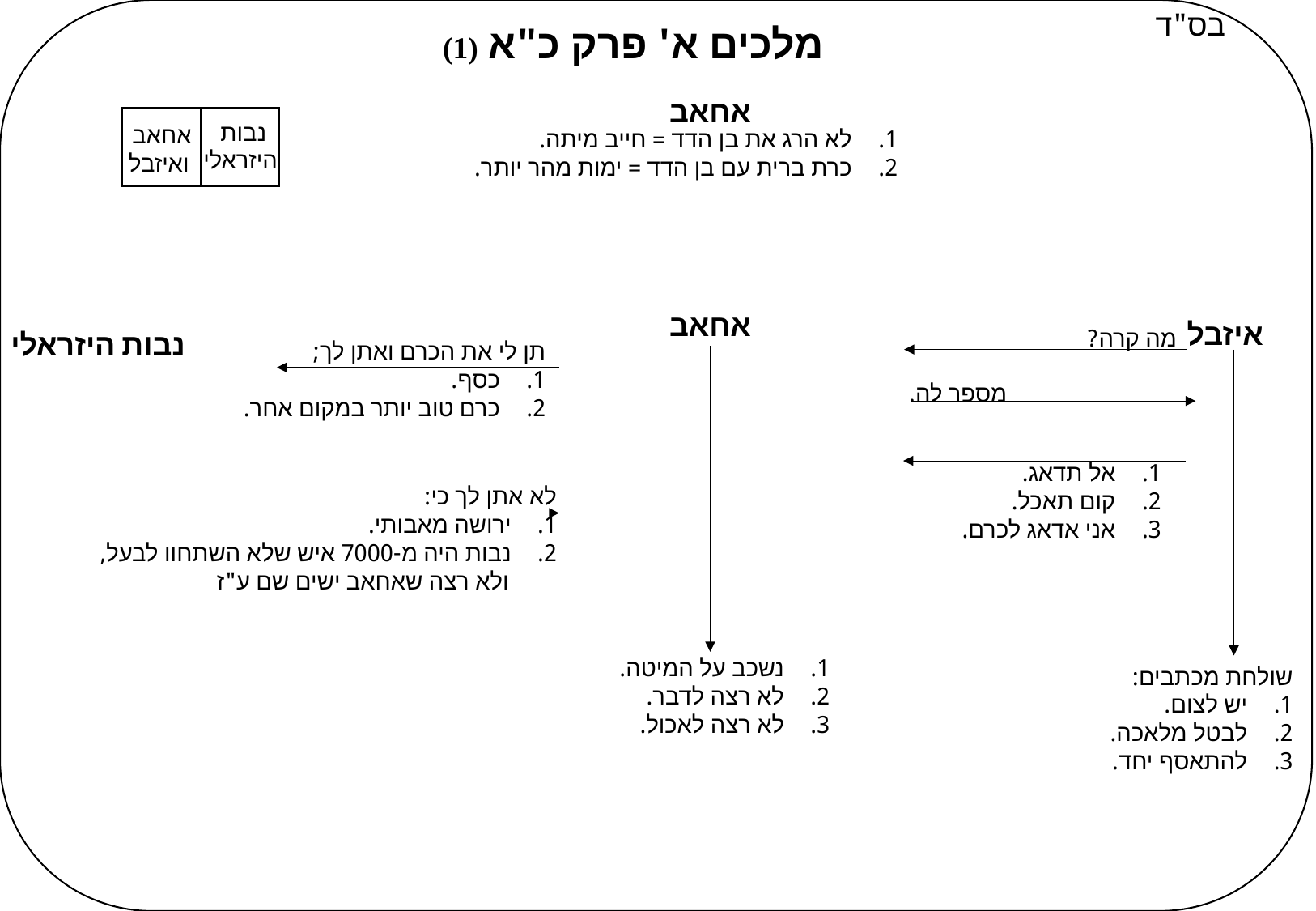

בס"ד
מלכים א' פרק כ"א (1)
אחאב

נבות
היזראלי
אחאב
ואיזבל
לא הרג את בן הדד = חייב מיתה.
כרת ברית עם בן הדד = ימות מהר יותר.
אחאב
איזבל
מה קרה?
נבות היזראלי
תן לי את הכרם ואתן לך;
כסף.
כרם טוב יותר במקום אחר.
מספר לה.
אל תדאג.
קום תאכל.
אני אדאג לכרם.
לא אתן לך כי:
ירושה מאבותי.
נבות היה מ-7000 איש שלא השתחוו לבעל,
ולא רצה שאחאב ישים שם ע"ז
נשכב על המיטה.
לא רצה לדבר.
לא רצה לאכול.
שולחת מכתבים:
יש לצום.
לבטל מלאכה.
להתאסף יחד.